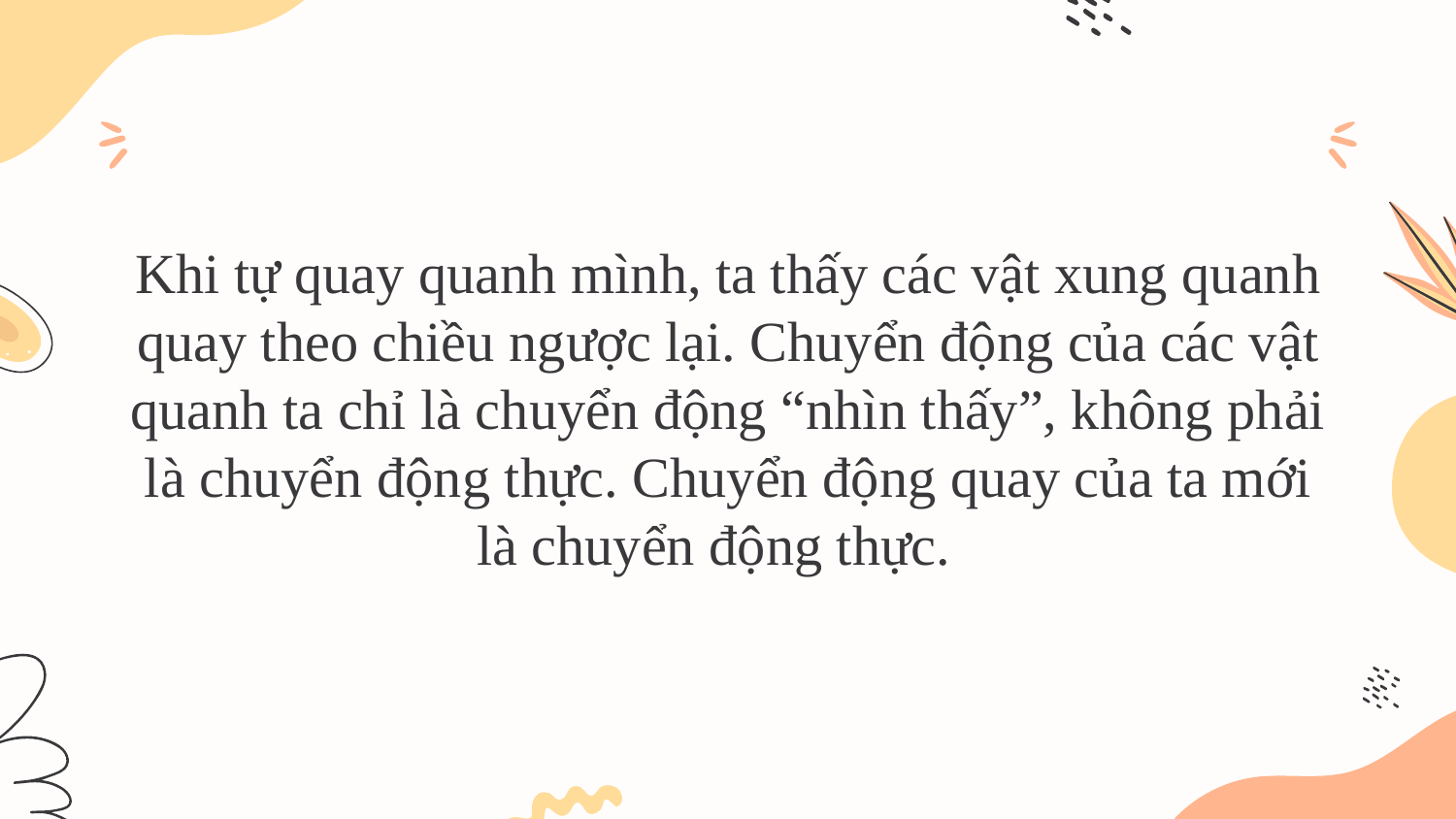

# Khi tự quay quanh mình, ta thấy các vật xung quanh quay theo chiều ngược lại. Chuyển động của các vật quanh ta chỉ là chuyển động “nhìn thấy”, không phải là chuyển động thực. Chuyển động quay của ta mới là chuyển động thực.